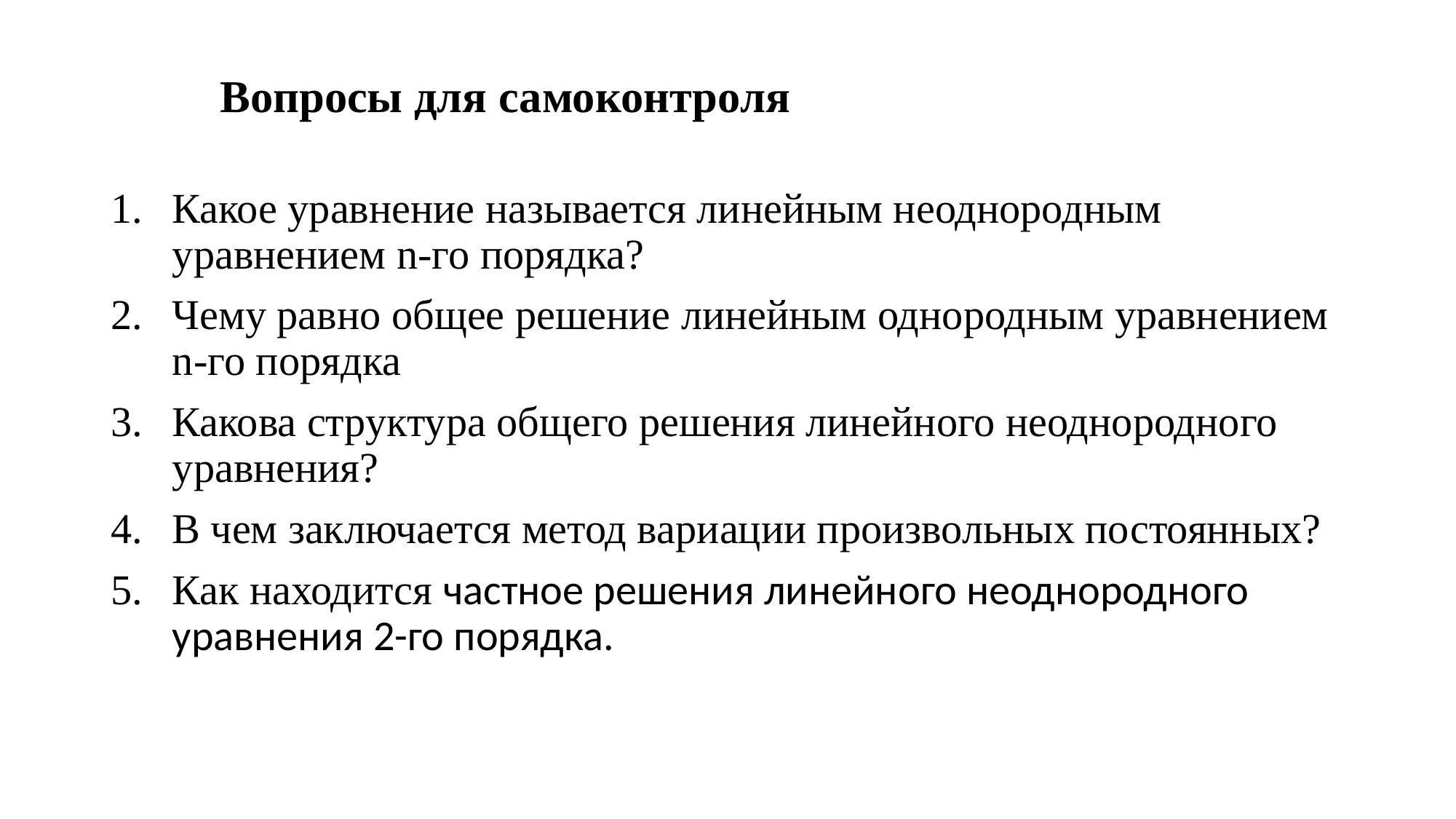

# Вопросы для самоконтроля
Какое уравнение называется линейным неоднородным уравнением n-го порядка?
Чему равно общее решение линейным однородным уравнением n-го порядка
Какова структура общего решения линейного неоднородного уравнения?
В чем заключается метод вариации произвольных постоянных?
Как находится частное решения линейного неоднородного уравнения 2-го порядка.